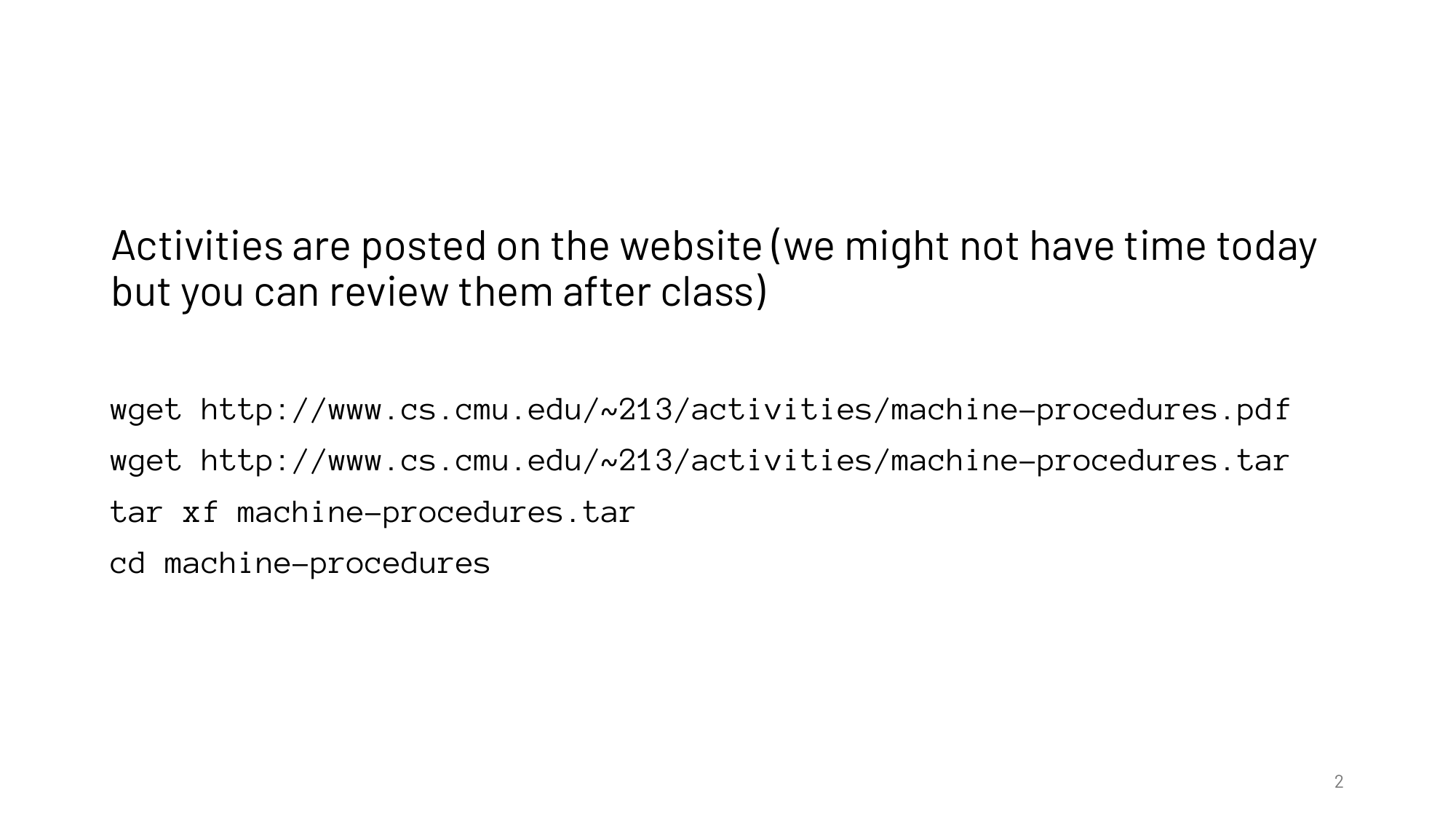

#
Activities are posted on the website (we might not have time today but you can review them after class)

wget http://www.cs.cmu.edu/~213/activities/machine-procedures.pdf
wget http://www.cs.cmu.edu/~213/activities/machine-procedures.tar
tar xf machine-procedures.tar
cd machine-procedures

2